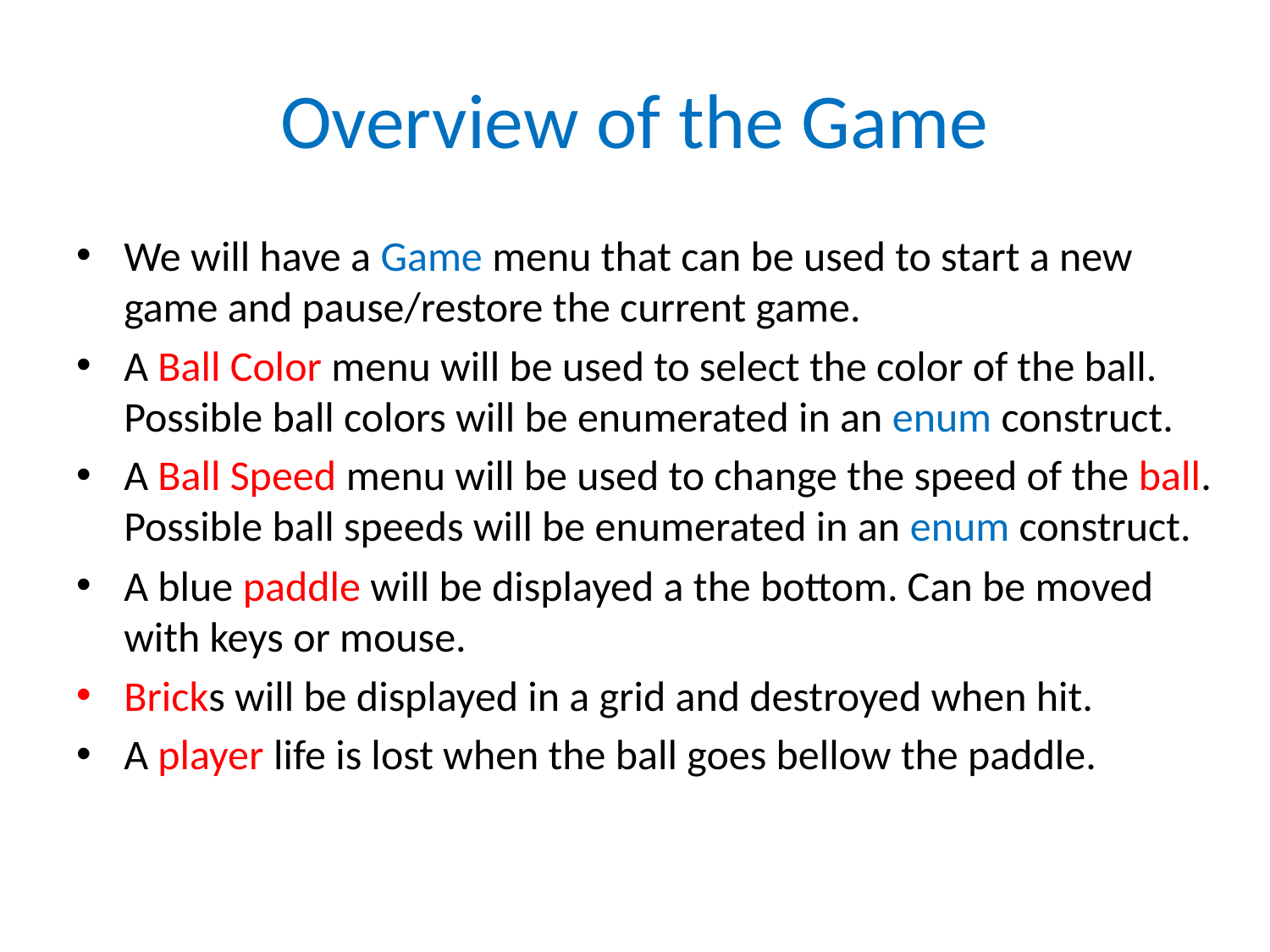

# Overview of the Game
We will have a Game menu that can be used to start a new game and pause/restore the current game.
A Ball Color menu will be used to select the color of the ball. Possible ball colors will be enumerated in an enum construct.
A Ball Speed menu will be used to change the speed of the ball. Possible ball speeds will be enumerated in an enum construct.
A blue paddle will be displayed a the bottom. Can be moved with keys or mouse.
Bricks will be displayed in a grid and destroyed when hit.
A player life is lost when the ball goes bellow the paddle.